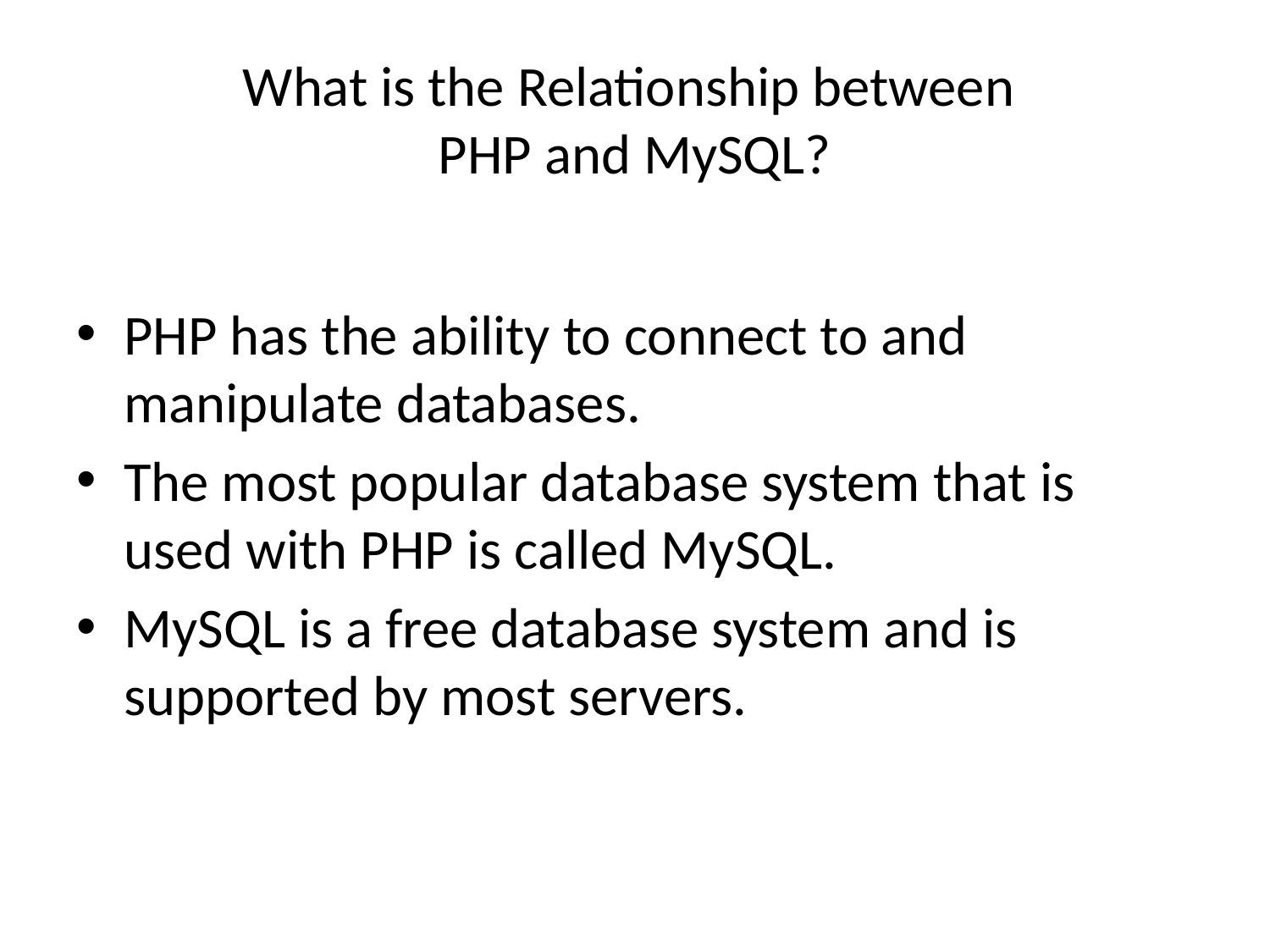

# What is the Relationship between PHP and MySQL?
PHP has the ability to connect to and manipulate databases.
The most popular database system that is used with PHP is called MySQL.
MySQL is a free database system and is supported by most servers.